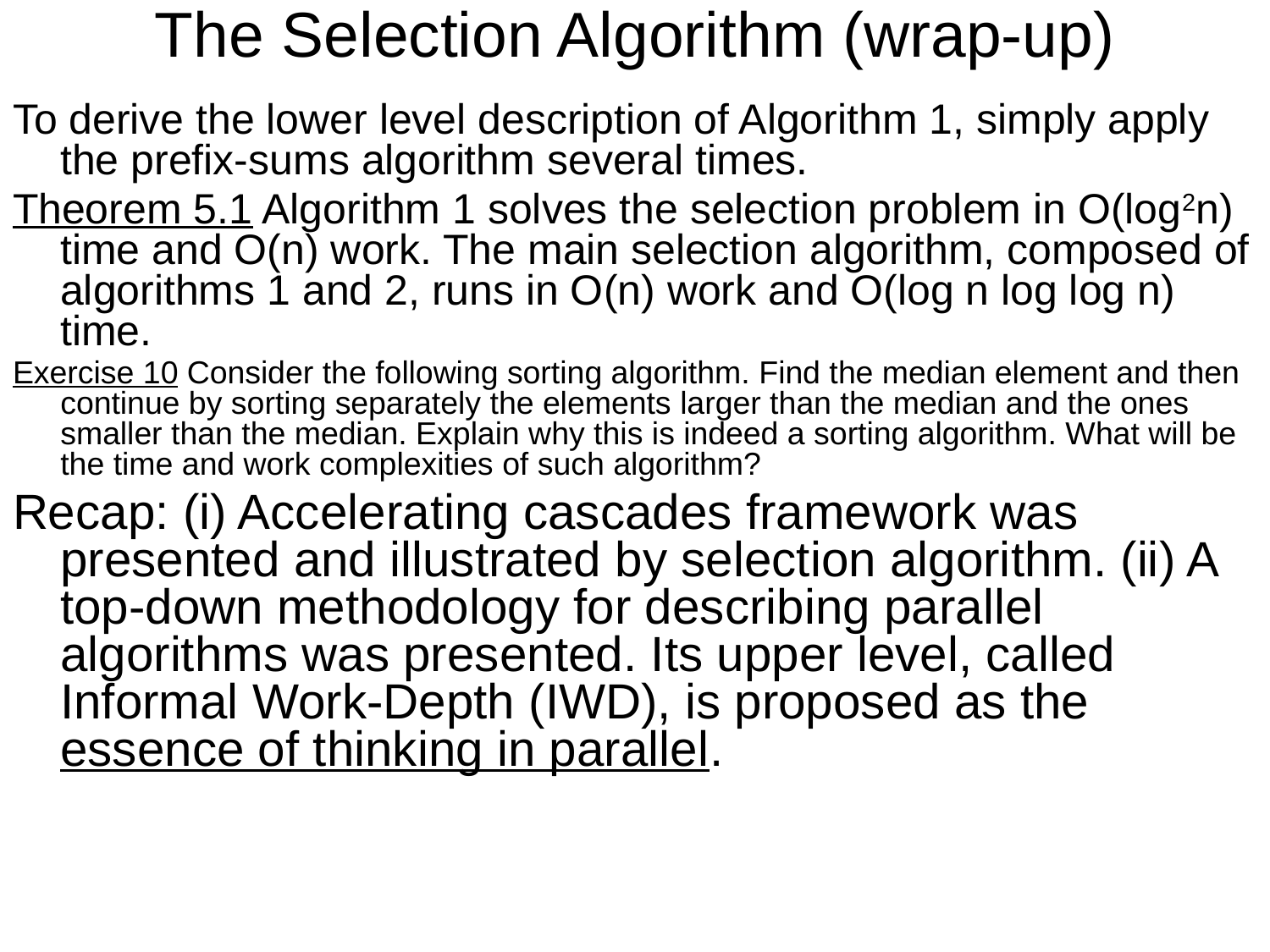

# The Selection Algorithm (wrap-up)
To derive the lower level description of Algorithm 1, simply apply the prefix-sums algorithm several times.
Theorem 5.1 Algorithm 1 solves the selection problem in O(log2n) time and O(n) work. The main selection algorithm, composed of algorithms 1 and 2, runs in O(n) work and O(log n log log n) time.
Exercise 10 Consider the following sorting algorithm. Find the median element and then continue by sorting separately the elements larger than the median and the ones smaller than the median. Explain why this is indeed a sorting algorithm. What will be the time and work complexities of such algorithm?
Recap: (i) Accelerating cascades framework was presented and illustrated by selection algorithm. (ii) A top-down methodology for describing parallel algorithms was presented. Its upper level, called Informal Work-Depth (IWD), is proposed as the essence of thinking in parallel.